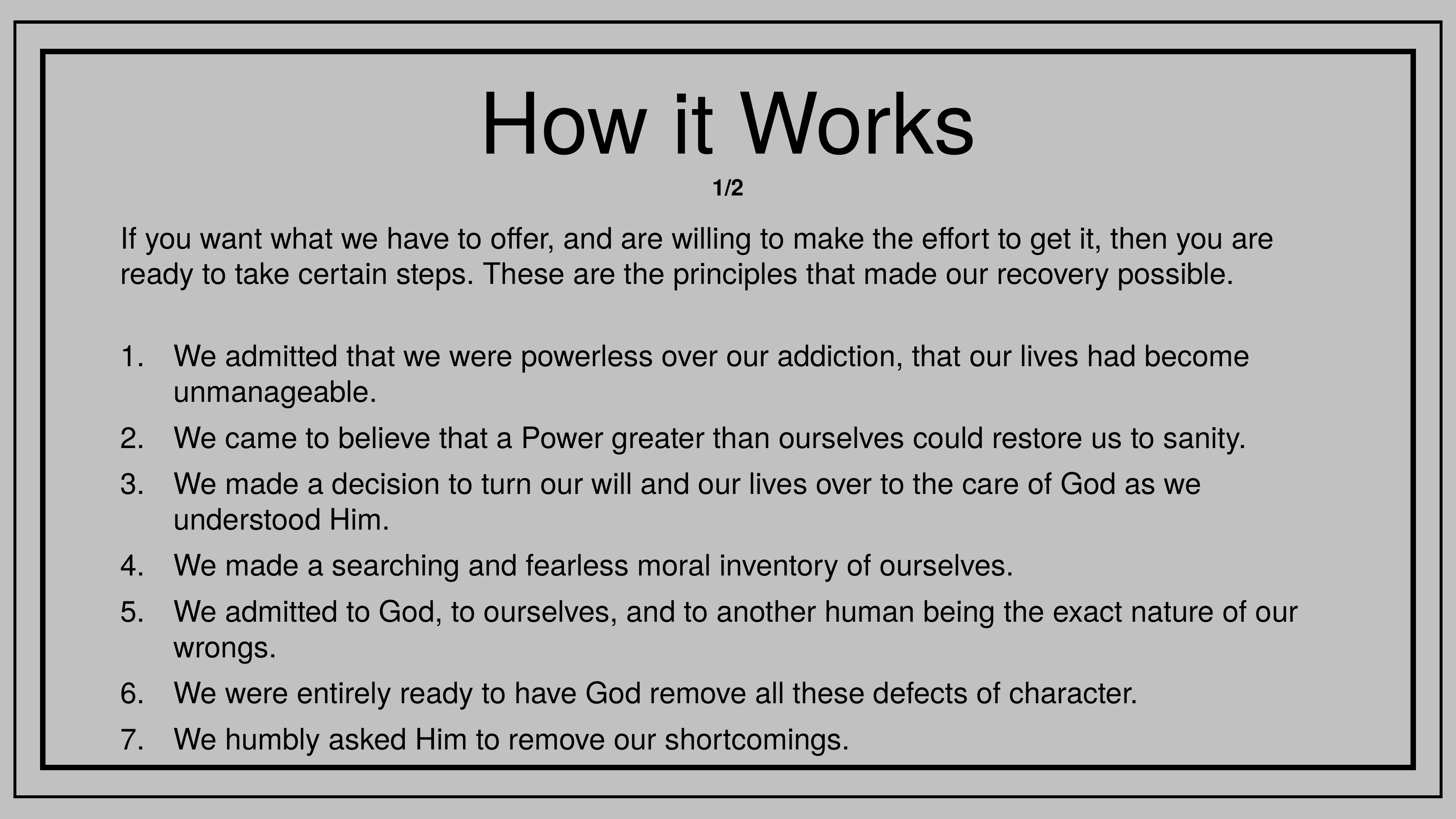

# How it Works
1/2
If you want what we have to offer, and are willing to make the effort to get it, then you are ready to take certain steps. These are the principles that made our recovery possible.

We admitted that we were powerless over our addiction, that our lives had become unmanageable.
We came to believe that a Power greater than ourselves could restore us to sanity.
We made a decision to turn our will and our lives over to the care of God as we understood Him.
We made a searching and fearless moral inventory of ourselves.
We admitted to God, to ourselves, and to another human being the exact nature of our wrongs.
We were entirely ready to have God remove all these defects of character.
We humbly asked Him to remove our shortcomings.